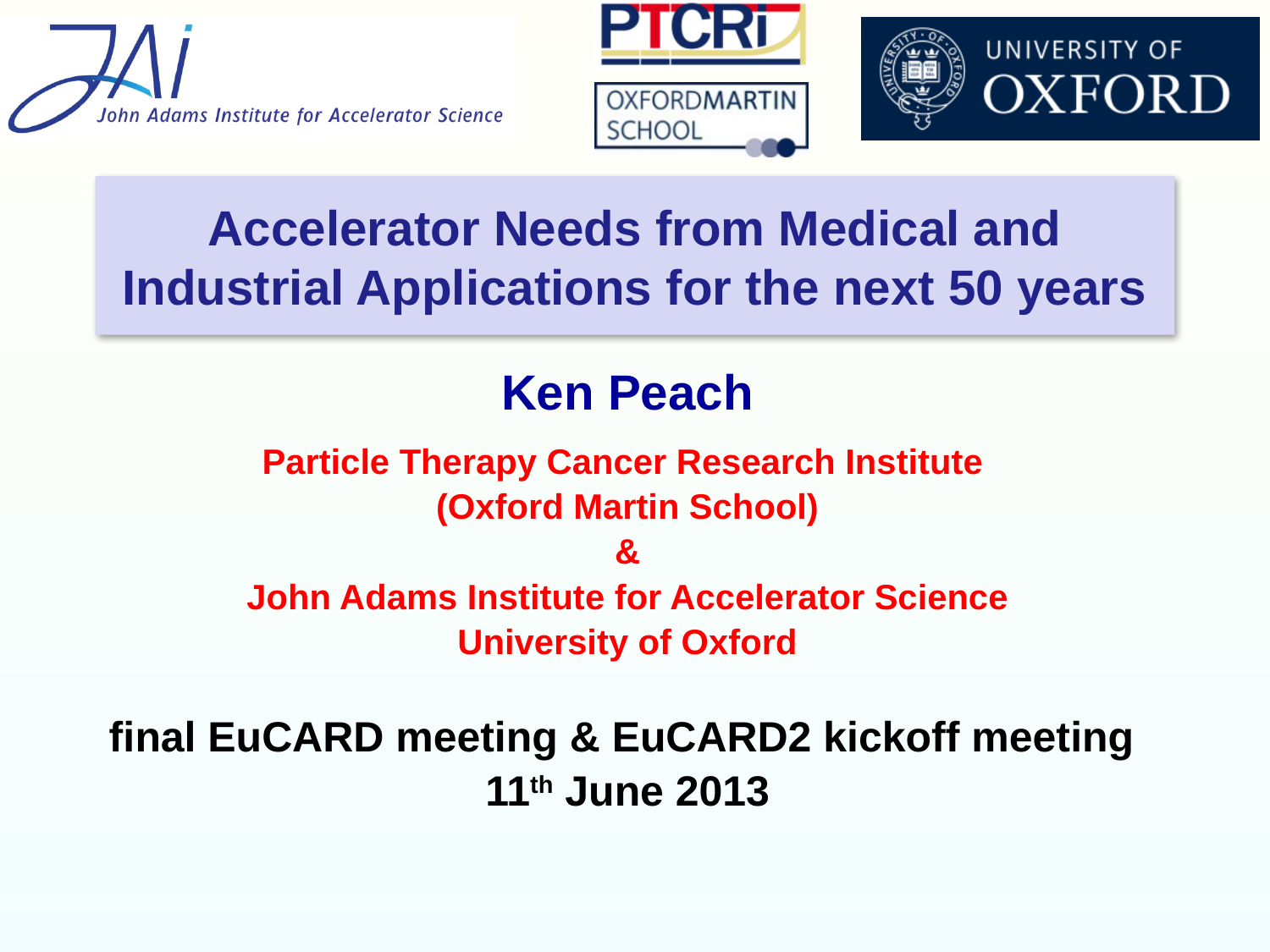

# Accelerator Needs from Medical and Industrial Applications for the next 50 years
Ken Peach

Particle Therapy Cancer Research Institute
(Oxford Martin School)
&
John Adams Institute for Accelerator Science
University of Oxford

final EuCARD meeting & EuCARD2 kickoff meeting
11th June 2013